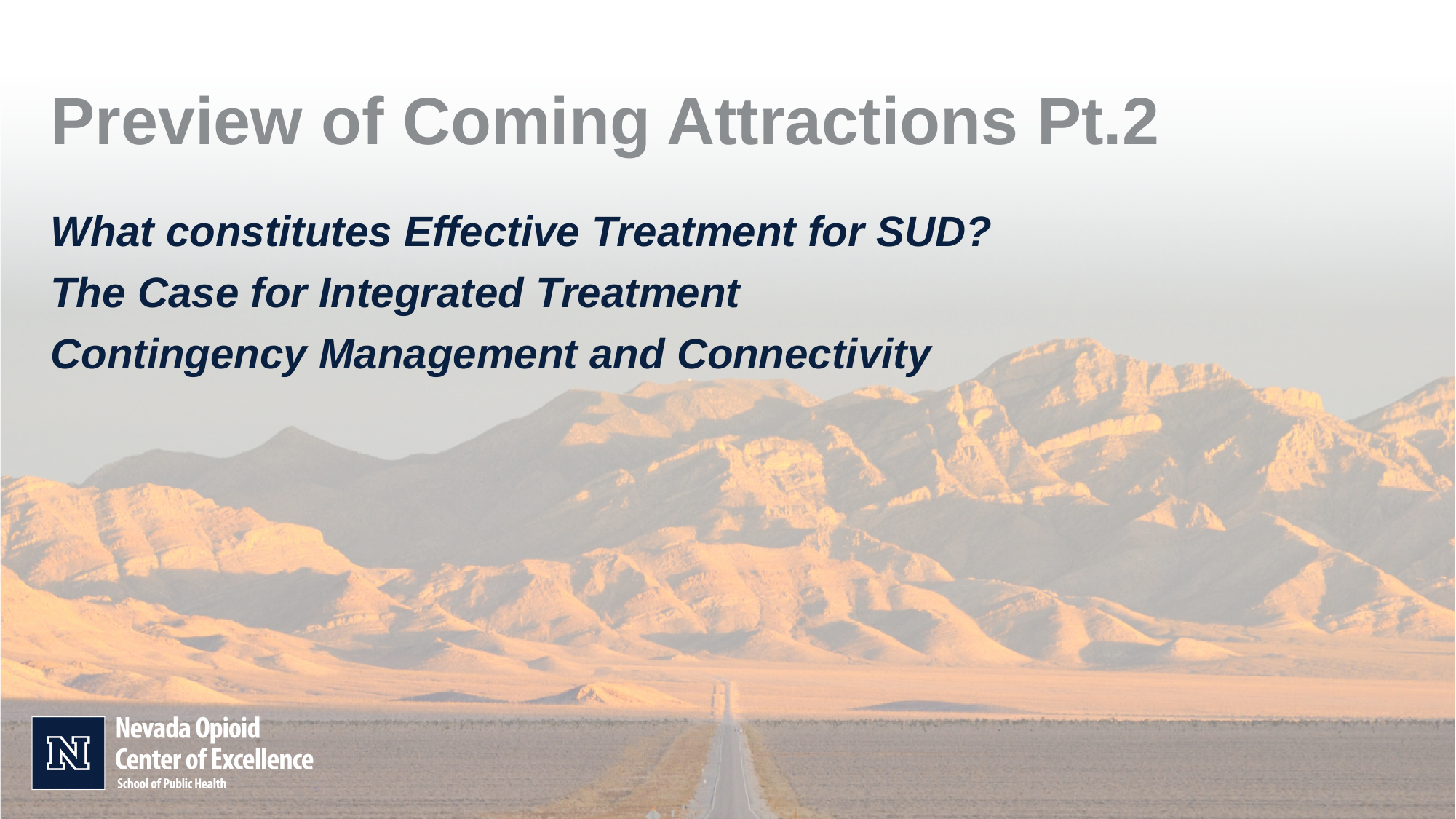

# Preview of Coming Attractions Pt.2
What constitutes Effective Treatment for SUD?
The Case for Integrated Treatment
Contingency Management and Connectivity